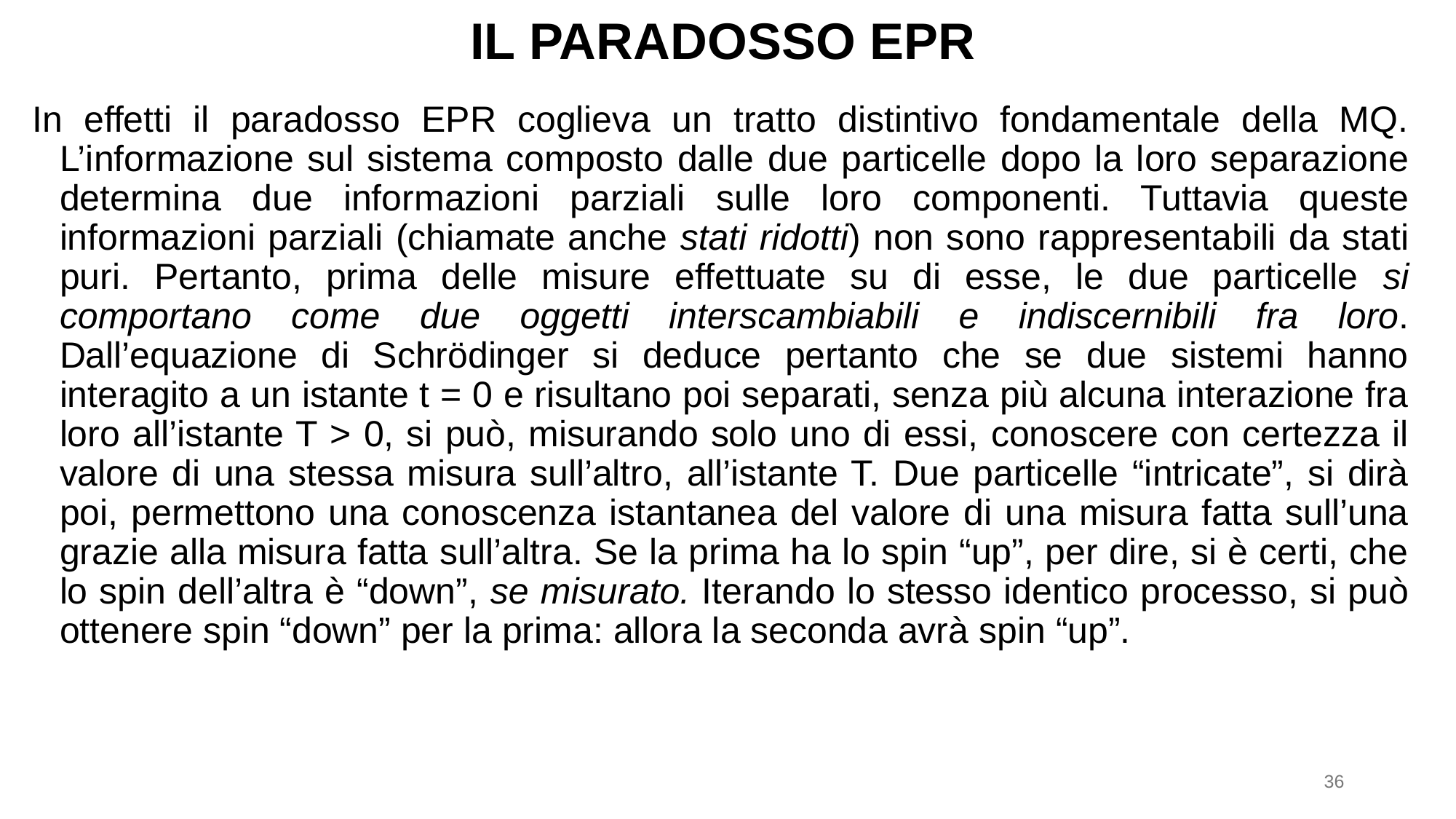

# IL PARADOSSO EPR
In effetti il paradosso EPR coglieva un tratto distintivo fondamentale della MQ. L’informazione sul sistema composto dalle due particelle dopo la loro separazione determina due informazioni parziali sulle loro componenti. Tuttavia queste informazioni parziali (chiamate anche stati ridotti) non sono rappresentabili da stati puri. Pertanto, prima delle misure effettuate su di esse, le due particelle si comportano come due oggetti interscambiabili e indiscernibili fra loro. Dall’equazione di Schrödinger si deduce pertanto che se due sistemi hanno interagito a un istante t = 0 e risultano poi separati, senza più alcuna interazione fra loro all’istante T > 0, si può, misurando solo uno di essi, conoscere con certezza il valore di una stessa misura sull’altro, all’istante T. Due particelle “intricate”, si dirà poi, permettono una conoscenza istantanea del valore di una misura fatta sull’una grazie alla misura fatta sull’altra. Se la prima ha lo spin “up”, per dire, si è certi, che lo spin dell’altra è “down”, se misurato. Iterando lo stesso identico processo, si può ottenere spin “down” per la prima: allora la seconda avrà spin “up”.
36